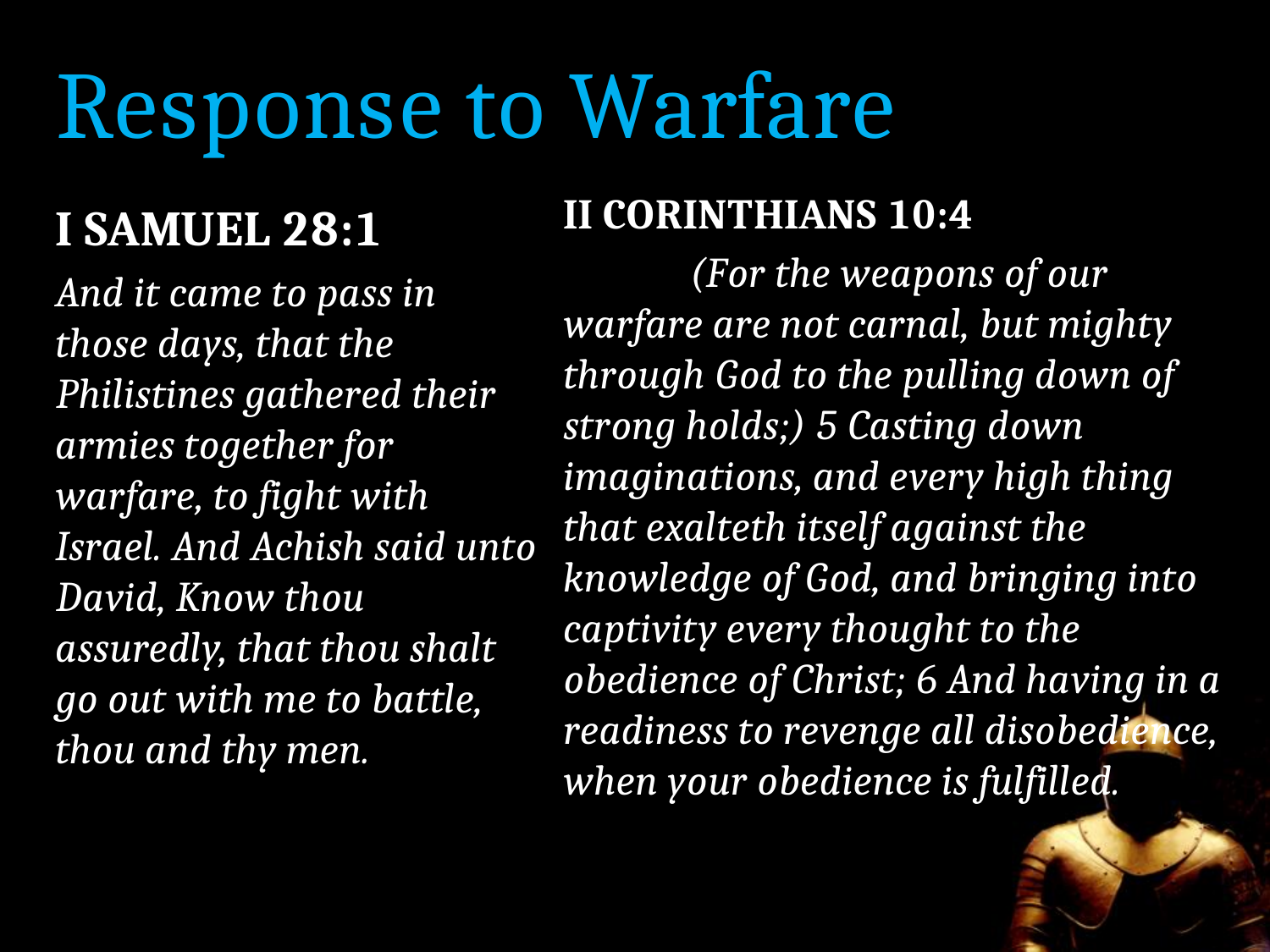

# Response to Warfare
II CORINTHIANS 10:4
	(For the weapons of our warfare are not carnal, but mighty through God to the pulling down of strong holds;) 5 Casting down imaginations, and every high thing that exalteth itself against the knowledge of God, and bringing into captivity every thought to the obedience of Christ; 6 And having in a readiness to revenge all disobedience, when your obedience is fulfilled.

I SAMUEL 28:1
And it came to pass in those days, that the Philistines gathered their armies together for warfare, to fight with Israel. And Achish said unto David, Know thou assuredly, that thou shalt go out with me to battle, thou and thy men.